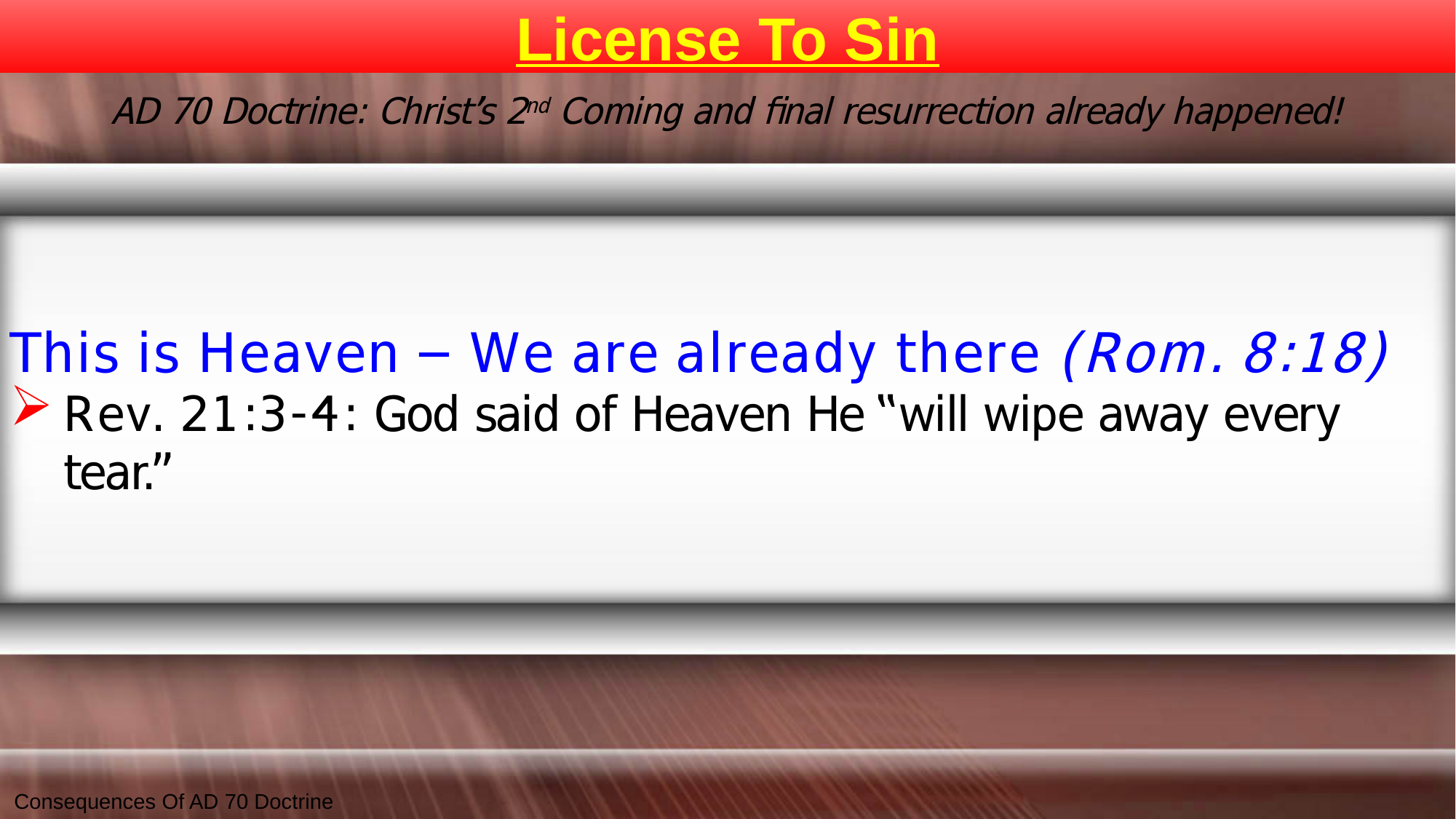

# License To Sin
AD 70 Doctrine: Christ’s 2nd Coming and final resurrection already happened!
This is Heaven – We are already there (Rom. 8:18)
Rev. 21:3-4: God said of Heaven He “will wipe away every tear.”
Consequences Of AD 70 Doctrine